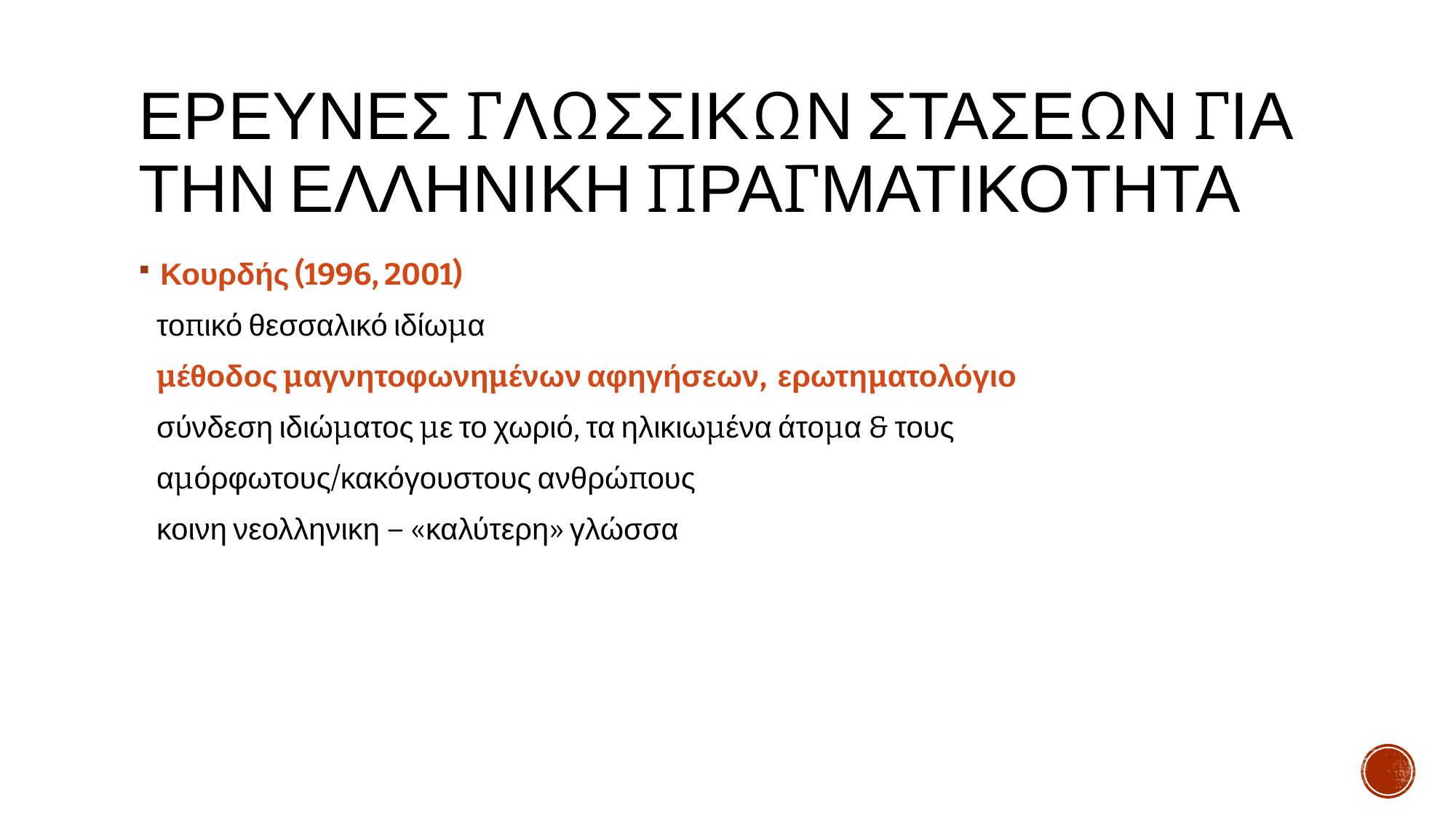

# Ερευνεσ γλωσσικων στασεων για την ελληνικη πραγματικοτητα
Κουρδής (1996, 2001)
   τοπικό θεσσαλικό ιδίωμα
   μέθοδος μαγνητοφωνημένων αφηγήσεων,  ερωτηματολόγιο
   σύνδεση ιδιώματος με το χωριό, τα ηλικιωμένα άτομα & τους
   αμόρφωτους/κακόγουστους ανθρώπους
   κοινη νεολληνικη – «καλύτερη» γλώσσα